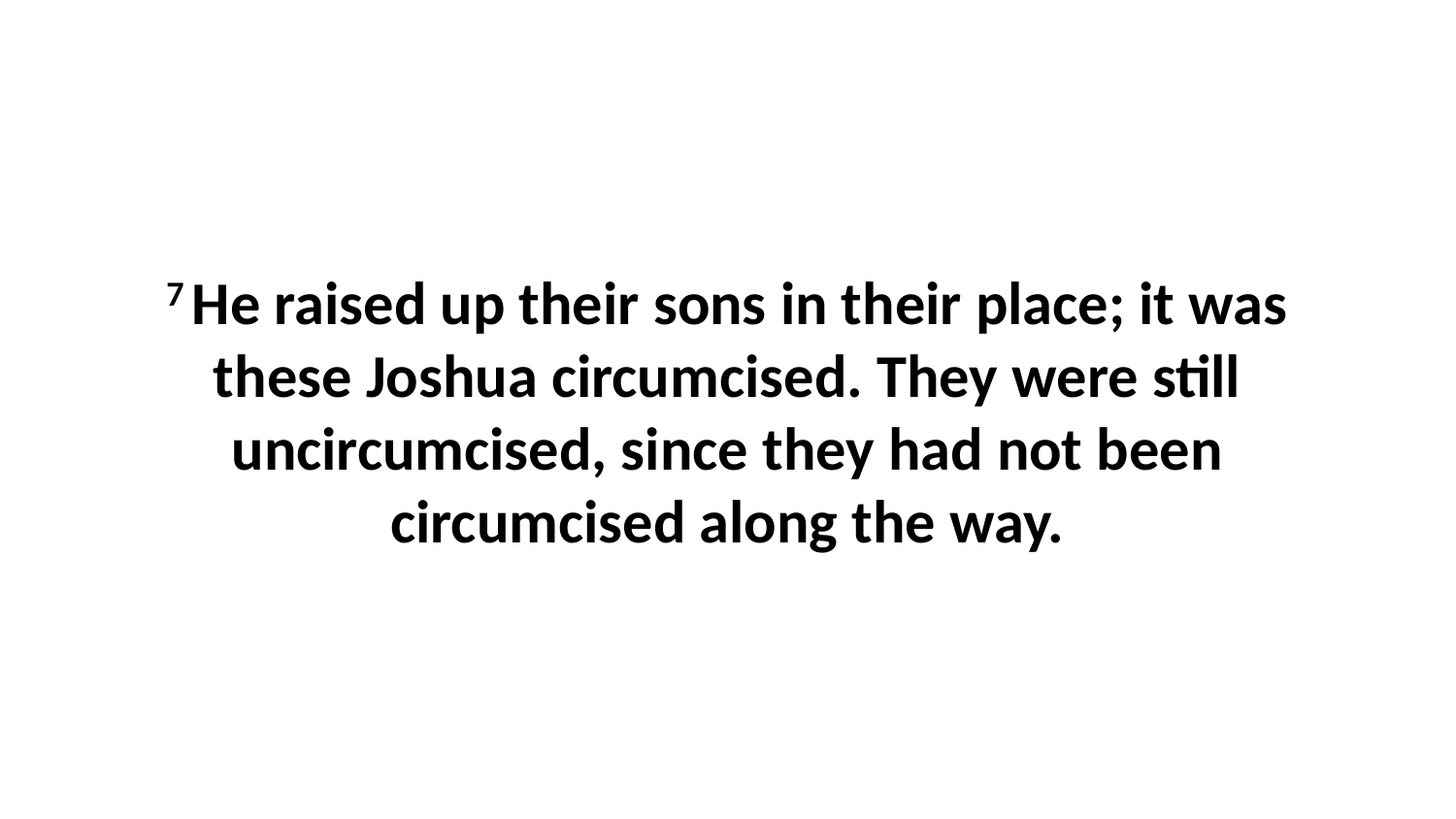

7 He raised up their sons in their place; it was these Joshua circumcised. They were still uncircumcised, since they had not been circumcised along the way.